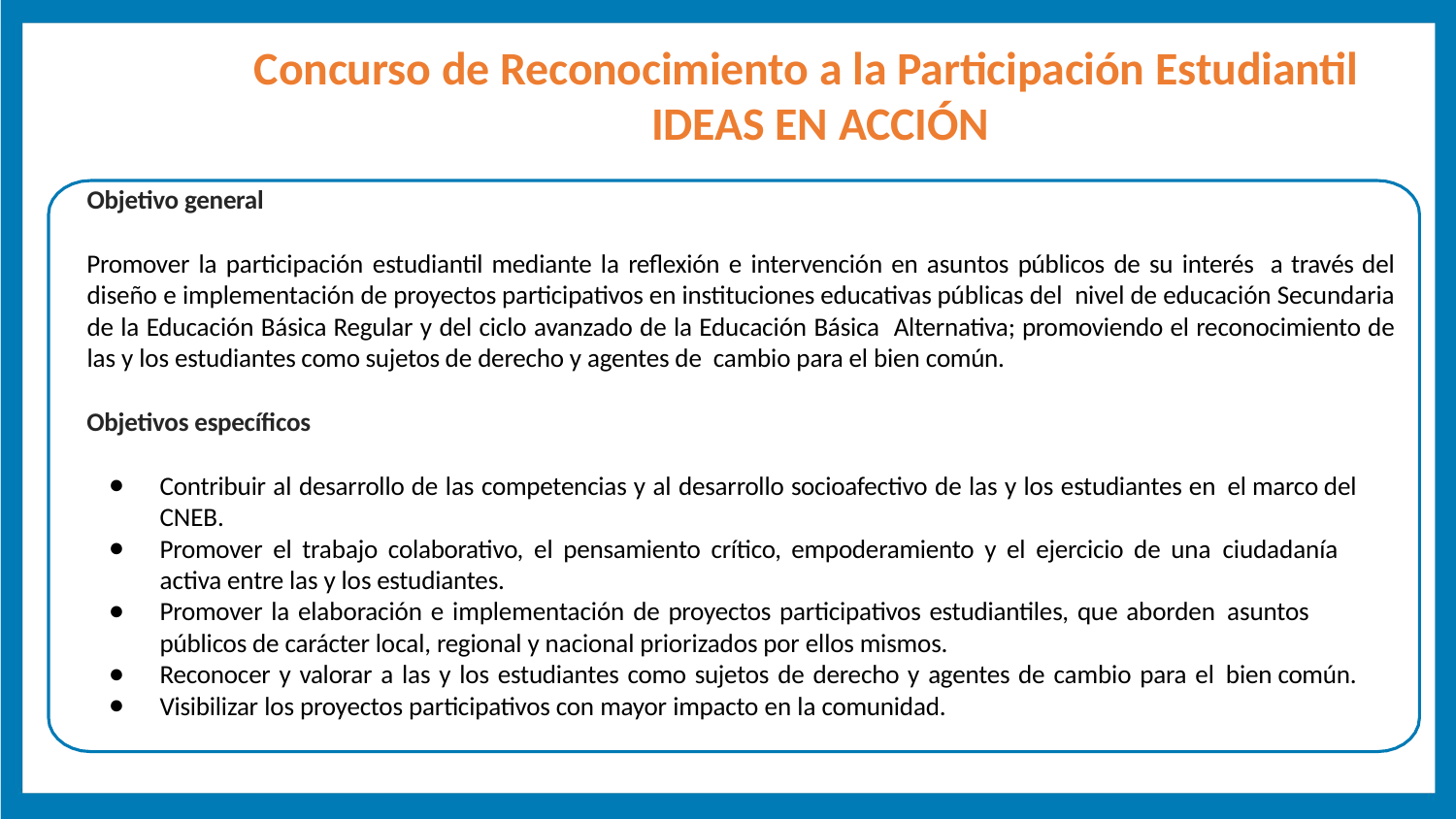

# Concurso de Reconocimiento a la Participación Estudiantil  IDEAS EN ACCIÓN

Objetivo general

Promover la participación estudiantil mediante la reflexión e intervención en asuntos públicos de su interés  a través del diseño e implementación de proyectos participativos en instituciones educativas públicas del  nivel de educación Secundaria de la Educación Básica Regular y del ciclo avanzado de la Educación Básica  Alternativa; promoviendo el reconocimiento de las y los estudiantes como sujetos de derecho y agentes de  cambio para el bien común.

Objetivos específicos

Contribuir al desarrollo de las competencias y al desarrollo socioafectivo de las y los estudiantes en  el marco del CNEB.
Promover el trabajo colaborativo, el pensamiento crítico, empoderamiento y el ejercicio de una  ciudadanía activa entre las y los estudiantes.
Promover la elaboración e implementación de proyectos participativos estudiantiles, que aborden  asuntos públicos de carácter local, regional y nacional priorizados por ellos mismos.
Reconocer y valorar a las y los estudiantes como sujetos de derecho y agentes de cambio para el  bien común.
Visibilizar los proyectos participativos con mayor impacto en la comunidad.